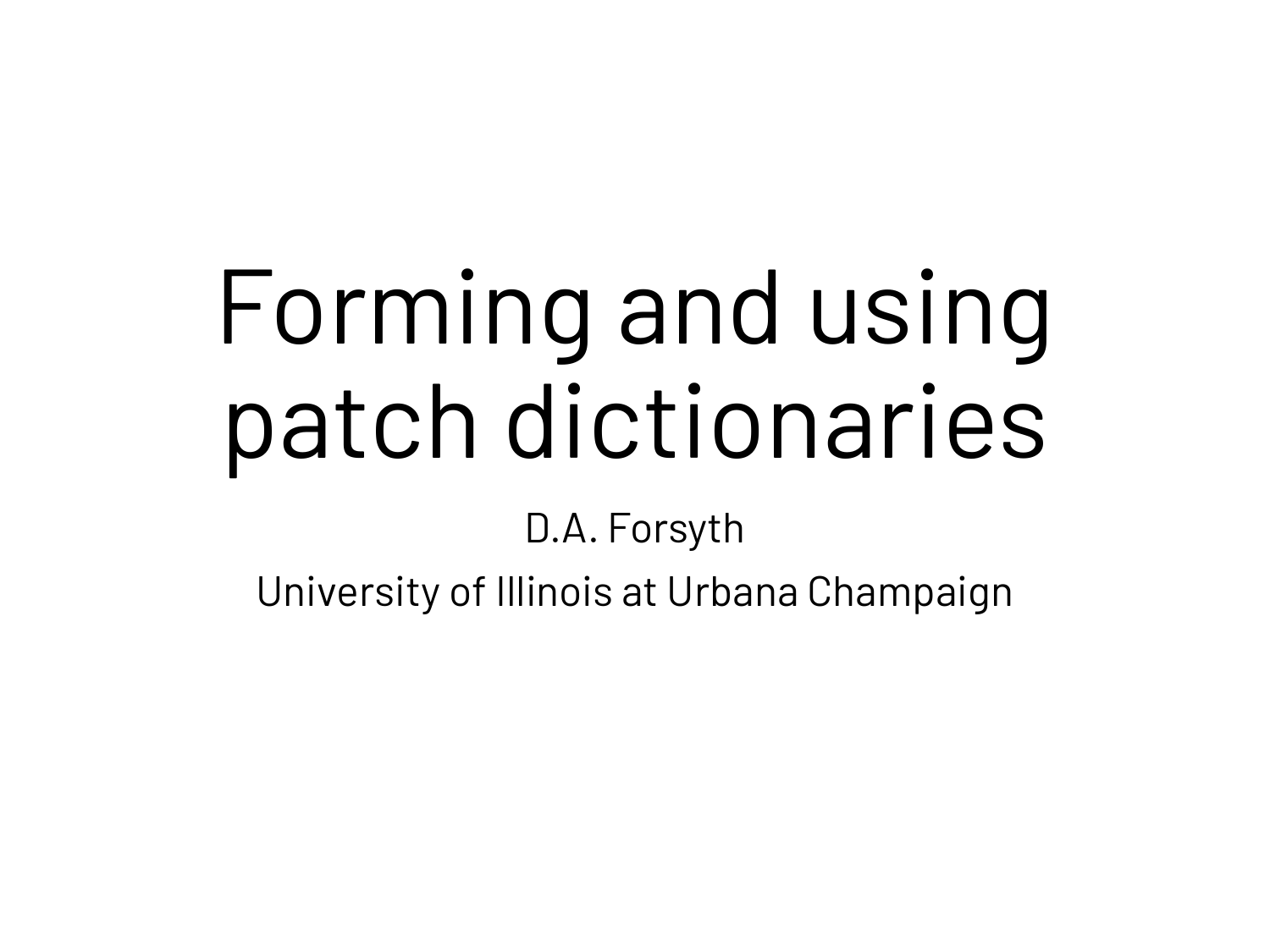

# Forming and using patch dictionaries
D.A. Forsyth
University of Illinois at Urbana Champaign